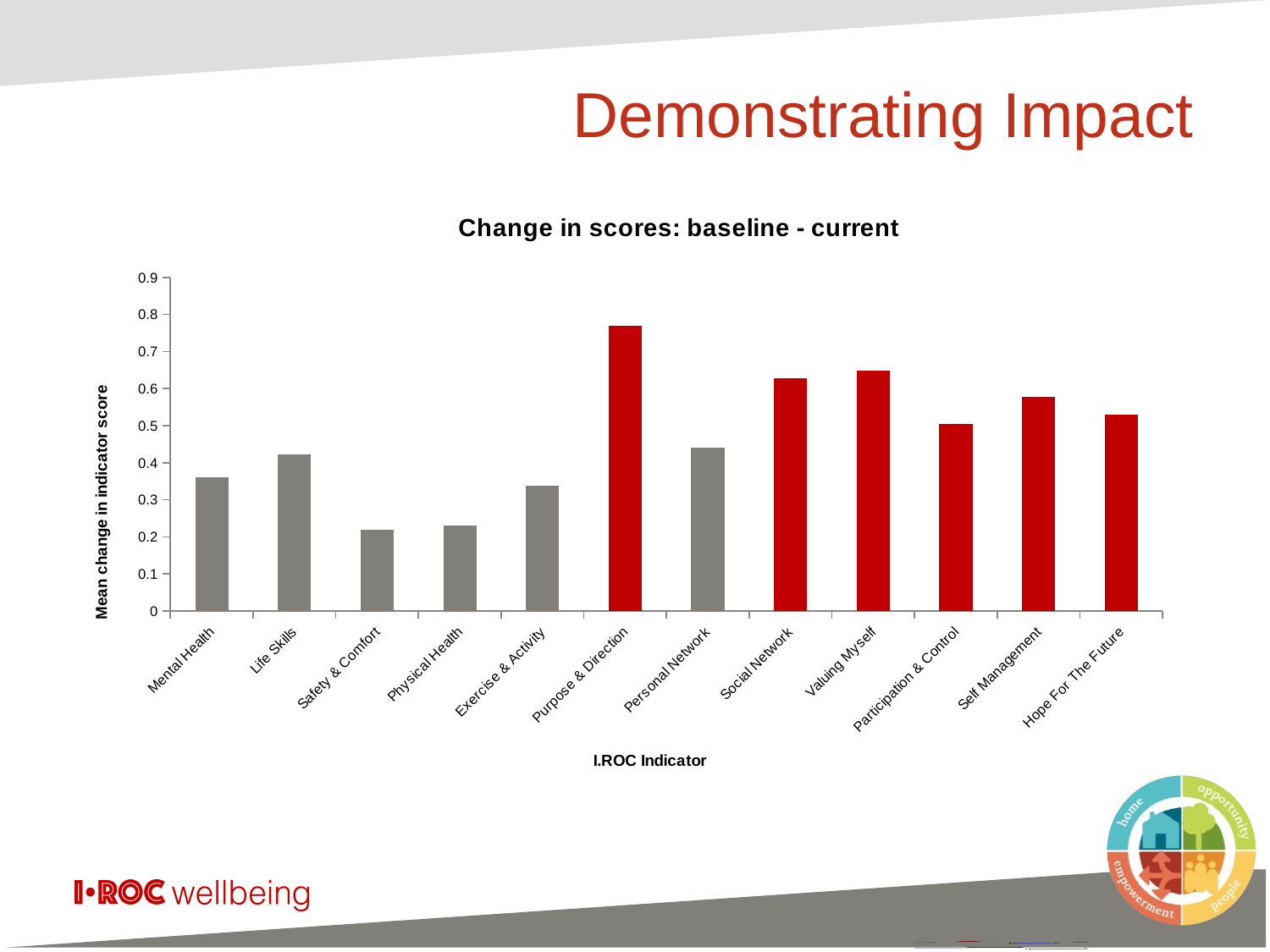

# Demonstrating Impact

### Chart: Change in scores: baseline - current

| Category | Max | Min | Other values |
|---|---|---|---|
| Mental Health | 0.0 | 0.0 | 0.36141482849091444 |
| Life Skills | 0.0 | 0.0 | 0.4216674764357209 |
| Safety & Comfort | 0.0 | 0.21969876591196158 | 0.0 |
| Physical Health | 0.0 | 0.0 | 0.22996890486833133 |
| Exercise & Activity | 0.0 | 0.0 | 0.33800019434457296 |
| Purpose & Direction | 0.7692027588570451 | 0.0 | 0.0 |
| Personal Network | 0.0 | 0.0 | 0.43995141385676817 |
| Social Network | 0.0 | 0.0 | 0.6281546982800505 |
| Valuing Myself | 0.0 | 0.0 | 0.6474492654382469 |
| Participation & Control | 0.0 | 0.0 | 0.5050189485958603 |
| Self Management | 0.0 | 0.0 | 0.5772262512450199 |
| Hope For The Future | 0.0 | 0.0 | 0.529464174551793 |